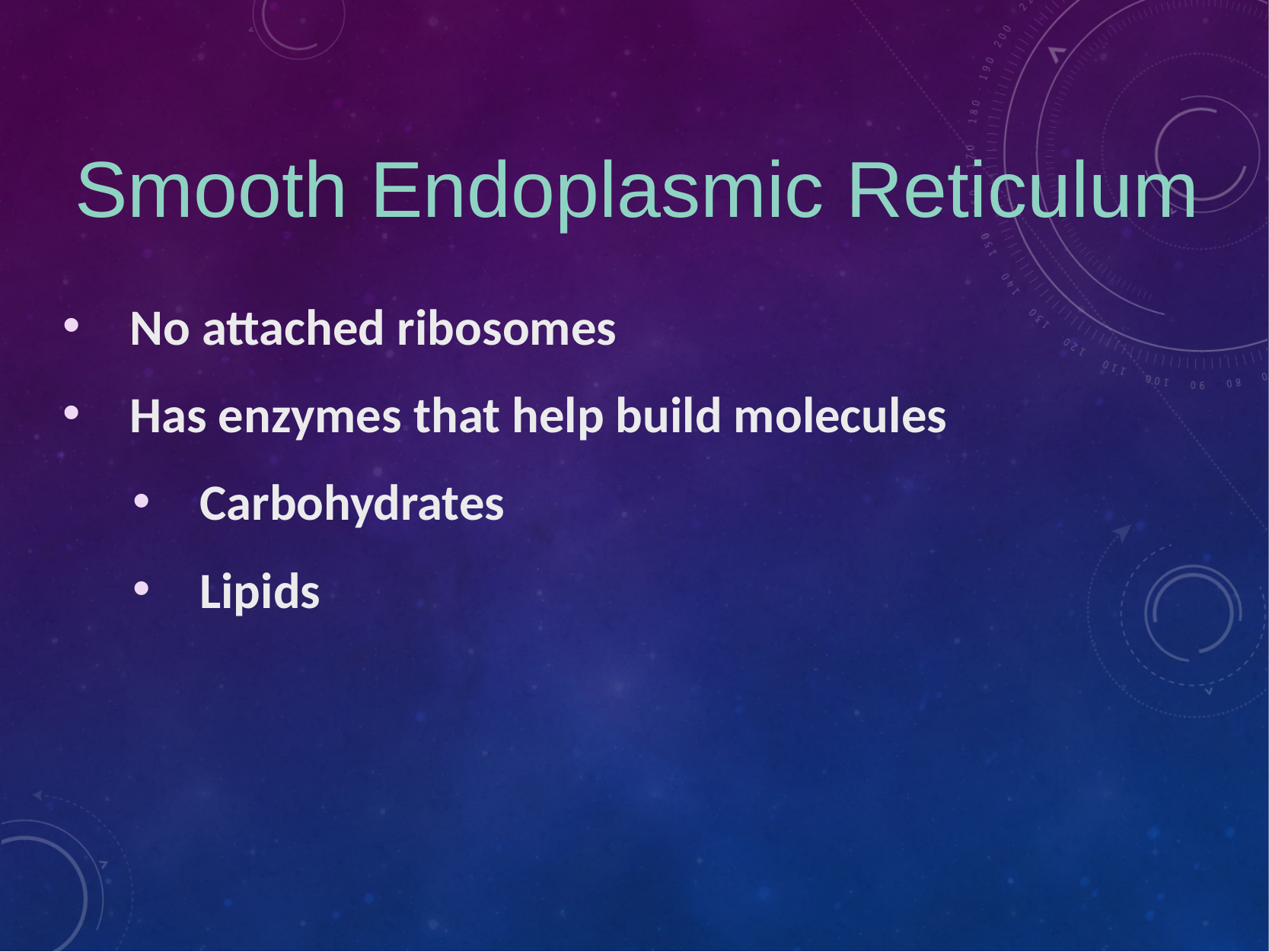

# Smooth Endoplasmic Reticulum
No attached ribosomes
Has enzymes that help build molecules
Carbohydrates
Lipids